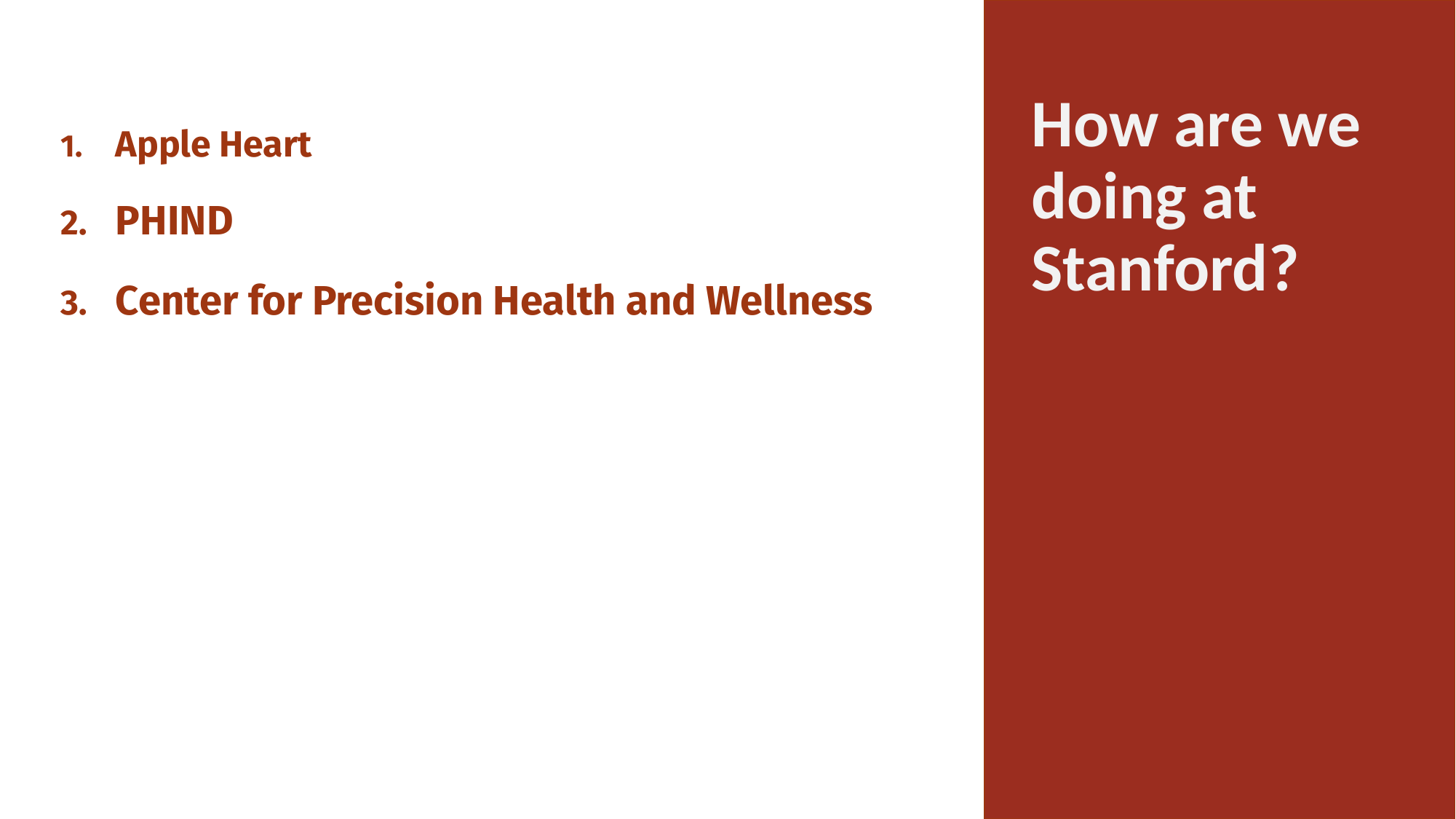

How are we doing at Stanford?
#
Apple Heart
PHIND
Center for Precision Health and Wellness